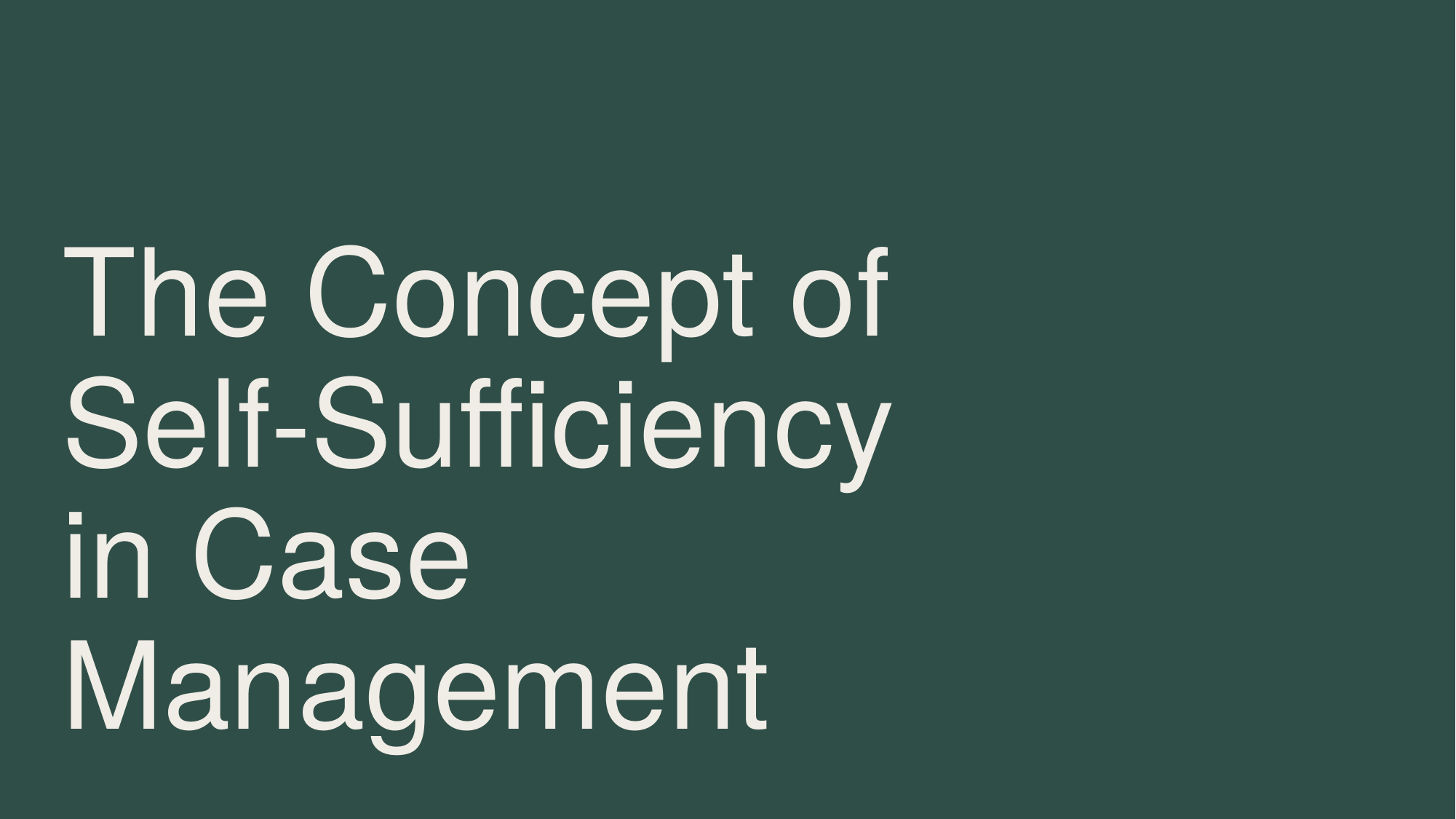

# The Concept of Self-Sufficiency in Case Management